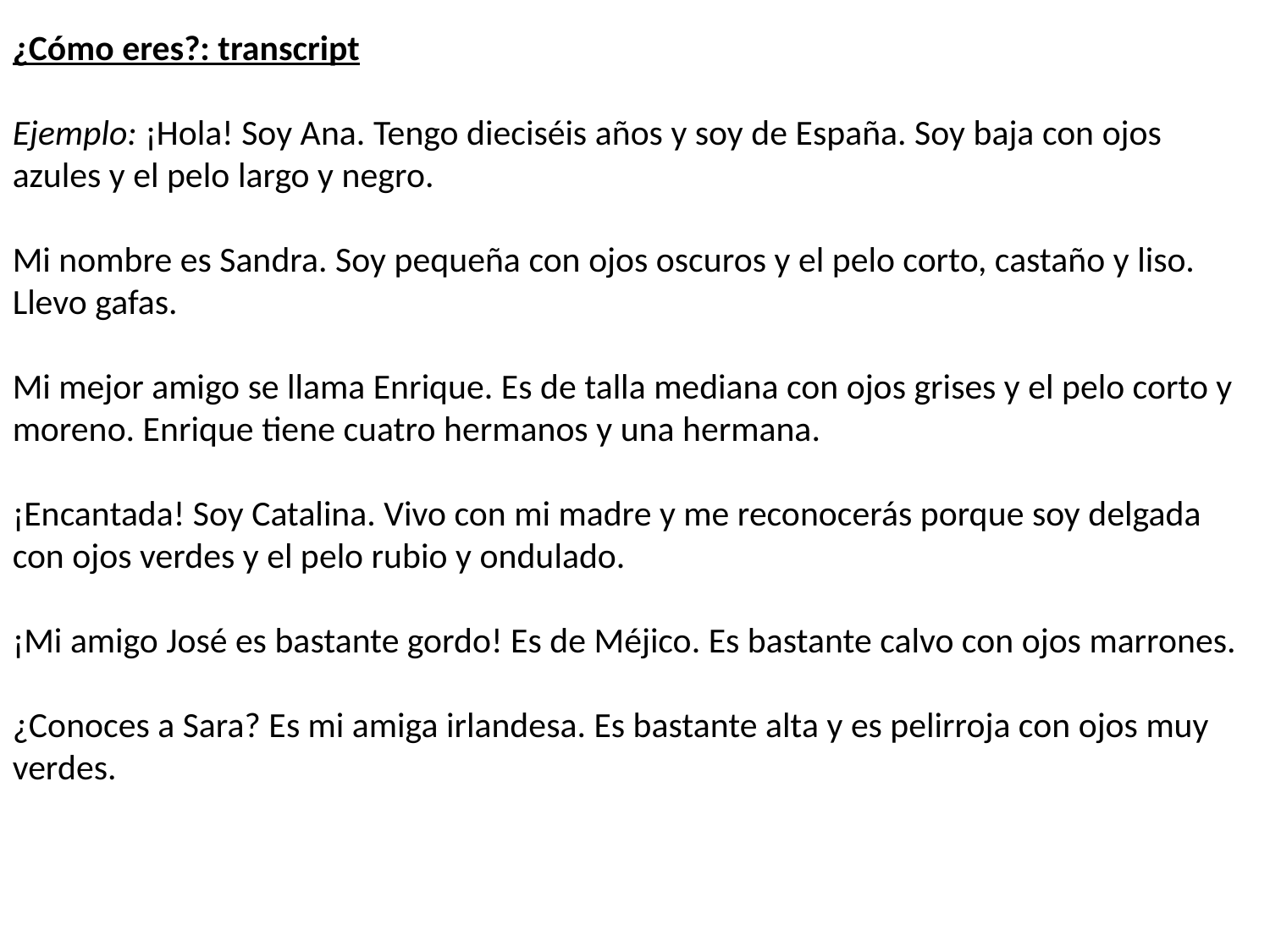

¿Cómo eres?: transcript

Ejemplo: ¡Hola! Soy Ana. Tengo dieciséis años y soy de España. Soy baja con ojos azules y el pelo largo y negro.

Mi nombre es Sandra. Soy pequeña con ojos oscuros y el pelo corto, castaño y liso. Llevo gafas.

Mi mejor amigo se llama Enrique. Es de talla mediana con ojos grises y el pelo corto y moreno. Enrique tiene cuatro hermanos y una hermana.

¡Encantada! Soy Catalina. Vivo con mi madre y me reconocerás porque soy delgada con ojos verdes y el pelo rubio y ondulado.

¡Mi amigo José es bastante gordo! Es de Méjico. Es bastante calvo con ojos marrones.

¿Conoces a Sara? Es mi amiga irlandesa. Es bastante alta y es pelirroja con ojos muy verdes.